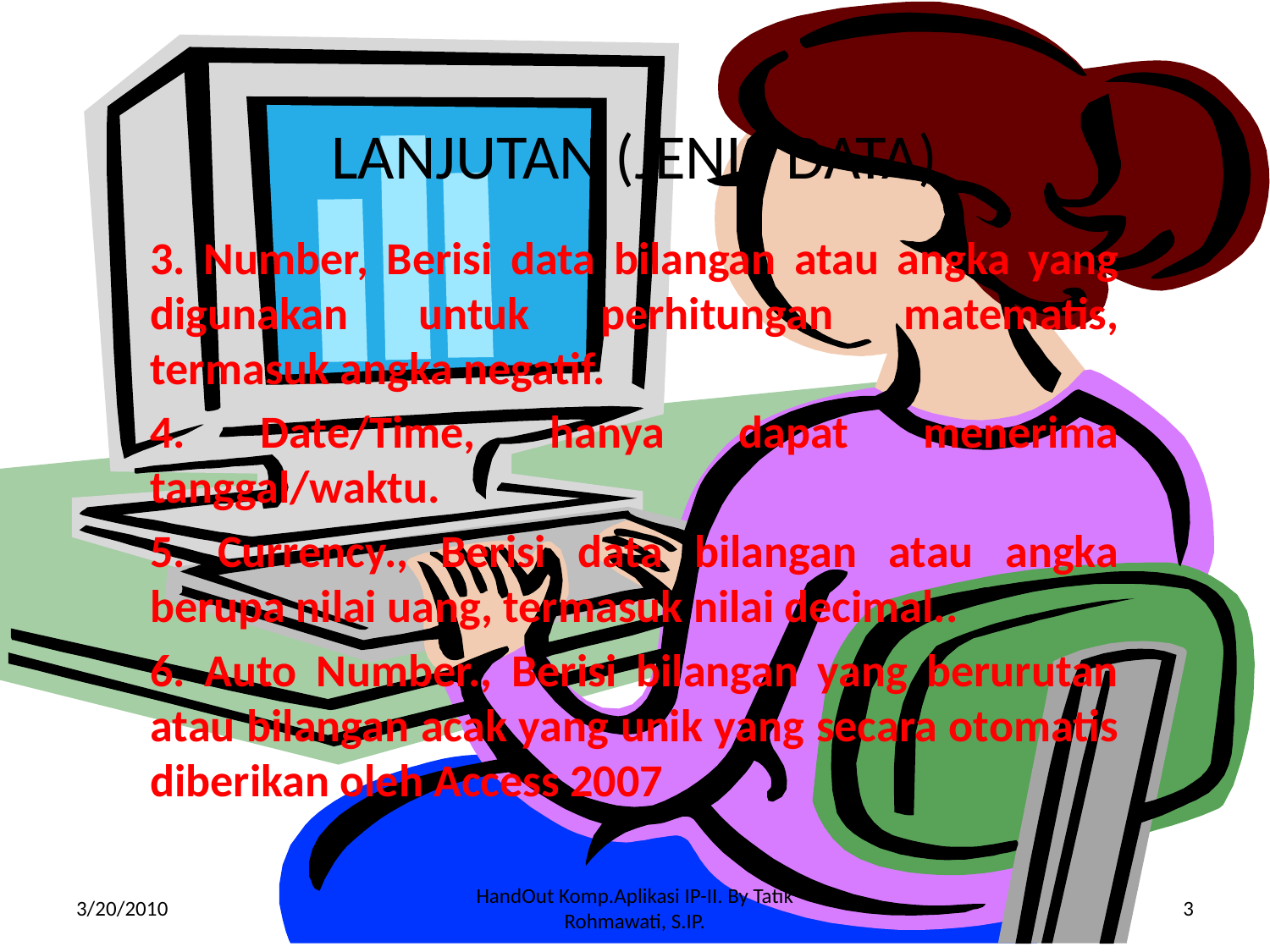

# LANJUTAN (JENIS DATA)
3. Number, Berisi data bilangan atau angka yang digunakan untuk perhitungan matematis, termasuk angka negatif.
4. Date/Time, hanya dapat menerima tanggal/waktu.
5. Currency., Berisi data bilangan atau angka berupa nilai uang, termasuk nilai decimal..
6. Auto Number., Berisi bilangan yang berurutan atau bilangan acak yang unik yang secara otomatis diberikan oleh Access 2007

3/20/2010
HandOut Komp.Aplikasi IP-II. By Tatik Rohmawati, S.IP.
3